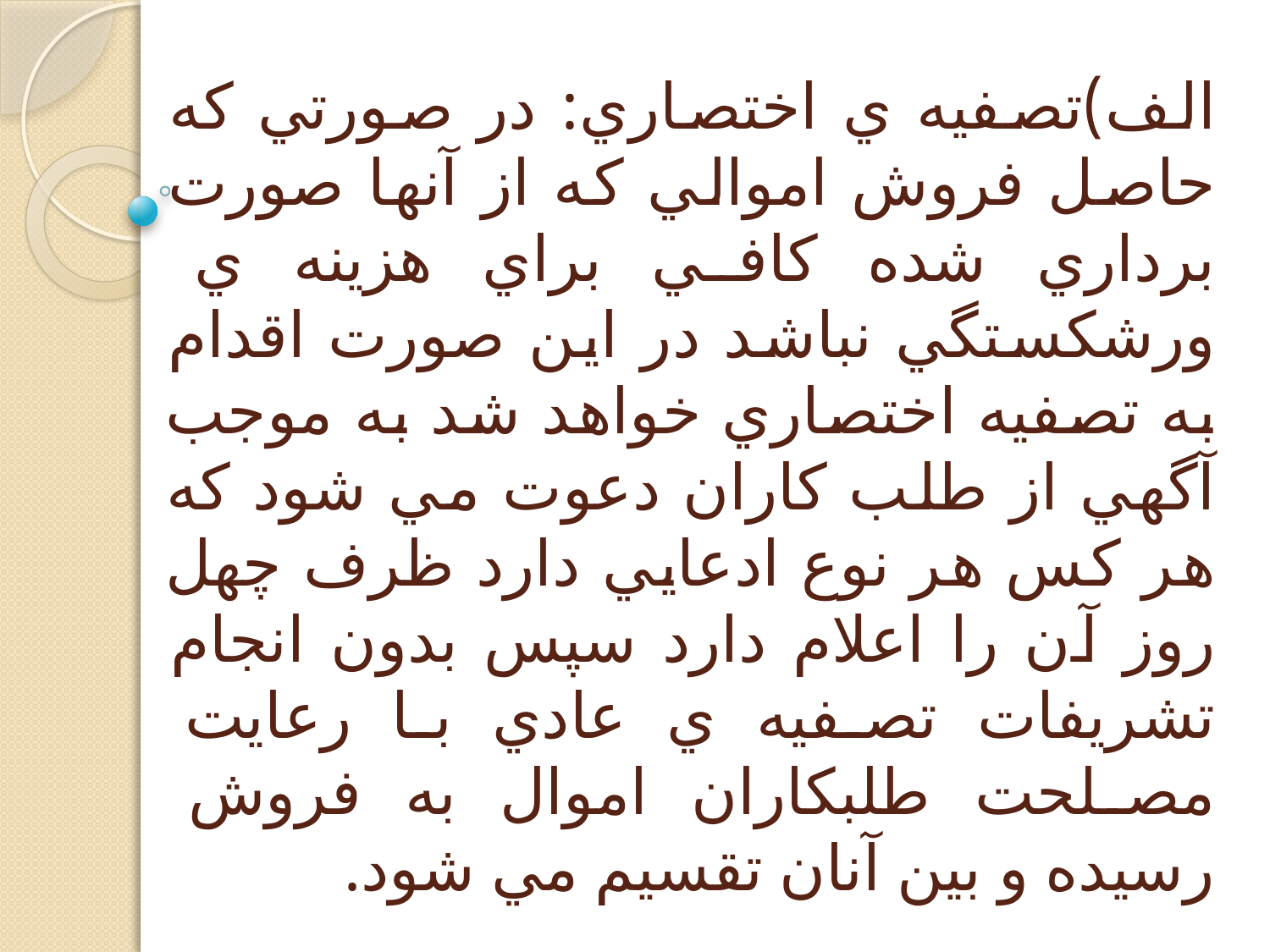

# الف)تصفيه ي اختصاري: در صورتي كه حاصل فروش اموالي كه از آنها صورت برداري شده كافي براي هزينه ي ورشكستگي نباشد در اين صورت اقدام به تصفيه اختصاري خواهد شد به موجب آگهي از طلب كاران دعوت مي شود كه هر كس هر نوع ادعايي دارد ظرف چهل روز آن را اعلام دارد سپس بدون انجام تشريفات تصفيه ي عادي با رعايت مصلحت طلبكاران اموال به فروش رسيده و بين آنان تقسيم مي شود.